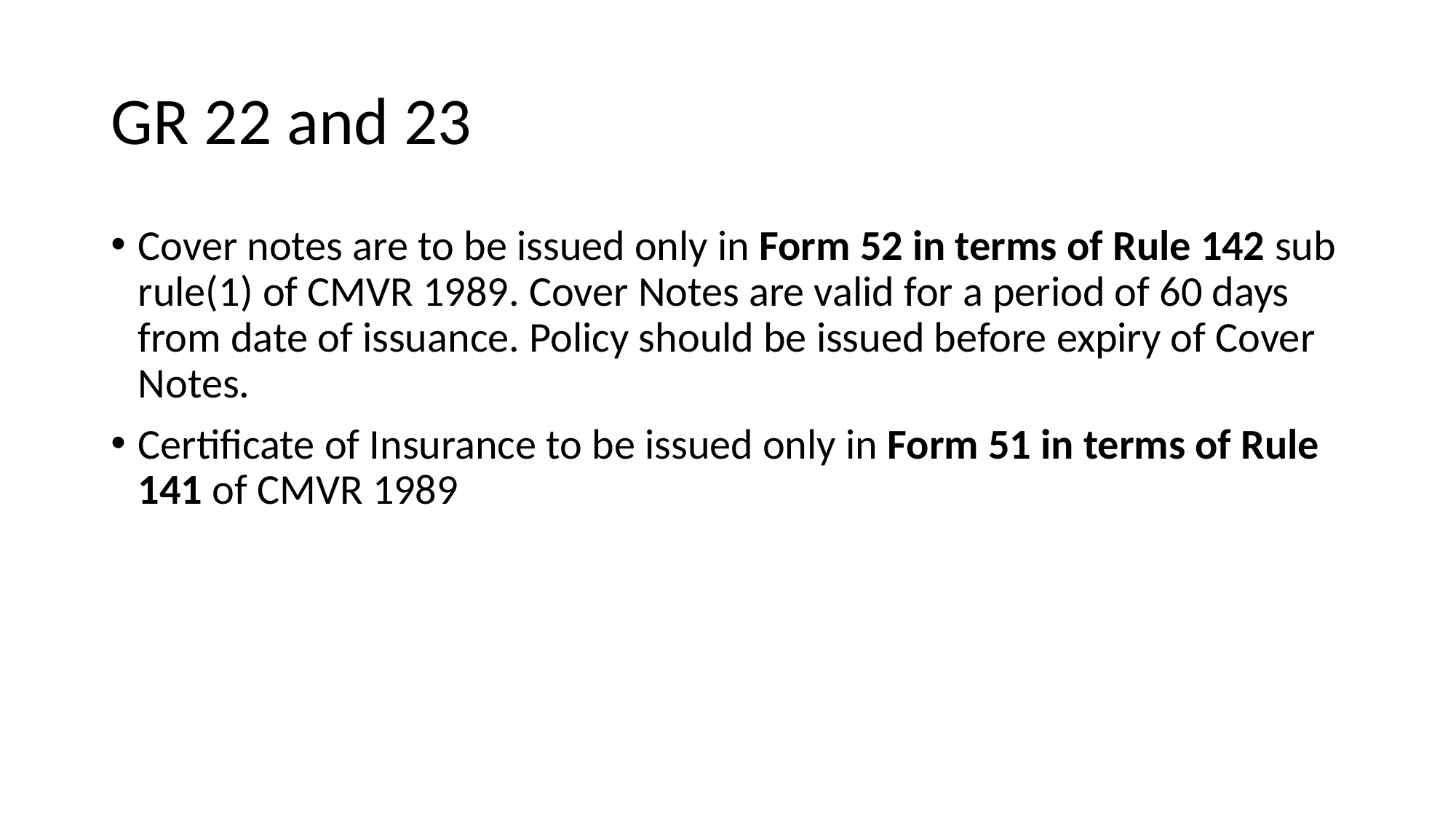

# GR 22 and 23
Cover notes are to be issued only in Form 52 in terms of Rule 142 sub rule(1) of CMVR 1989. Cover Notes are valid for a period of 60 days from date of issuance. Policy should be issued before expiry of Cover Notes.
Certificate of Insurance to be issued only in Form 51 in terms of Rule 141 of CMVR 1989